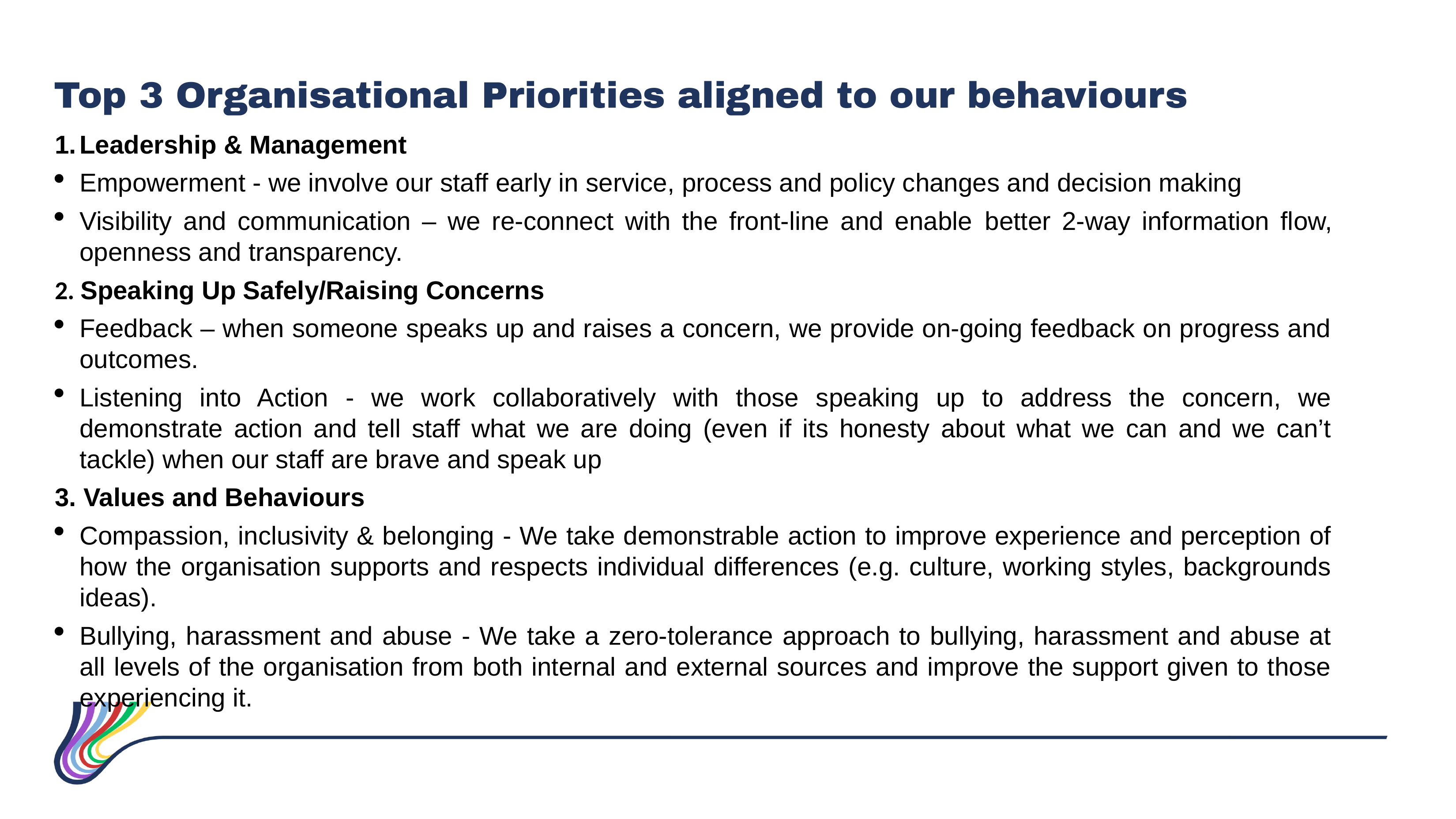

Top 3 Organisational Priorities aligned to our behaviours
Leadership & Management
Empowerment - we involve our staff early in service, process and policy changes and decision making
Visibility and communication – we re-connect with the front-line and enable better 2-way information flow, openness and transparency.
2. Speaking Up Safely/Raising Concerns
Feedback – when someone speaks up and raises a concern, we provide on-going feedback on progress and outcomes.
Listening into Action - we work collaboratively with those speaking up to address the concern, we demonstrate action and tell staff what we are doing (even if its honesty about what we can and we can’t tackle) when our staff are brave and speak up
3. Values and Behaviours
Compassion, inclusivity & belonging - We take demonstrable action to improve experience and perception of how the organisation supports and respects individual differences (e.g. culture, working styles, backgrounds ideas).
Bullying, harassment and abuse - We take a zero-tolerance approach to bullying, harassment and abuse at all levels of the organisation from both internal and external sources and improve the support given to those experiencing it.